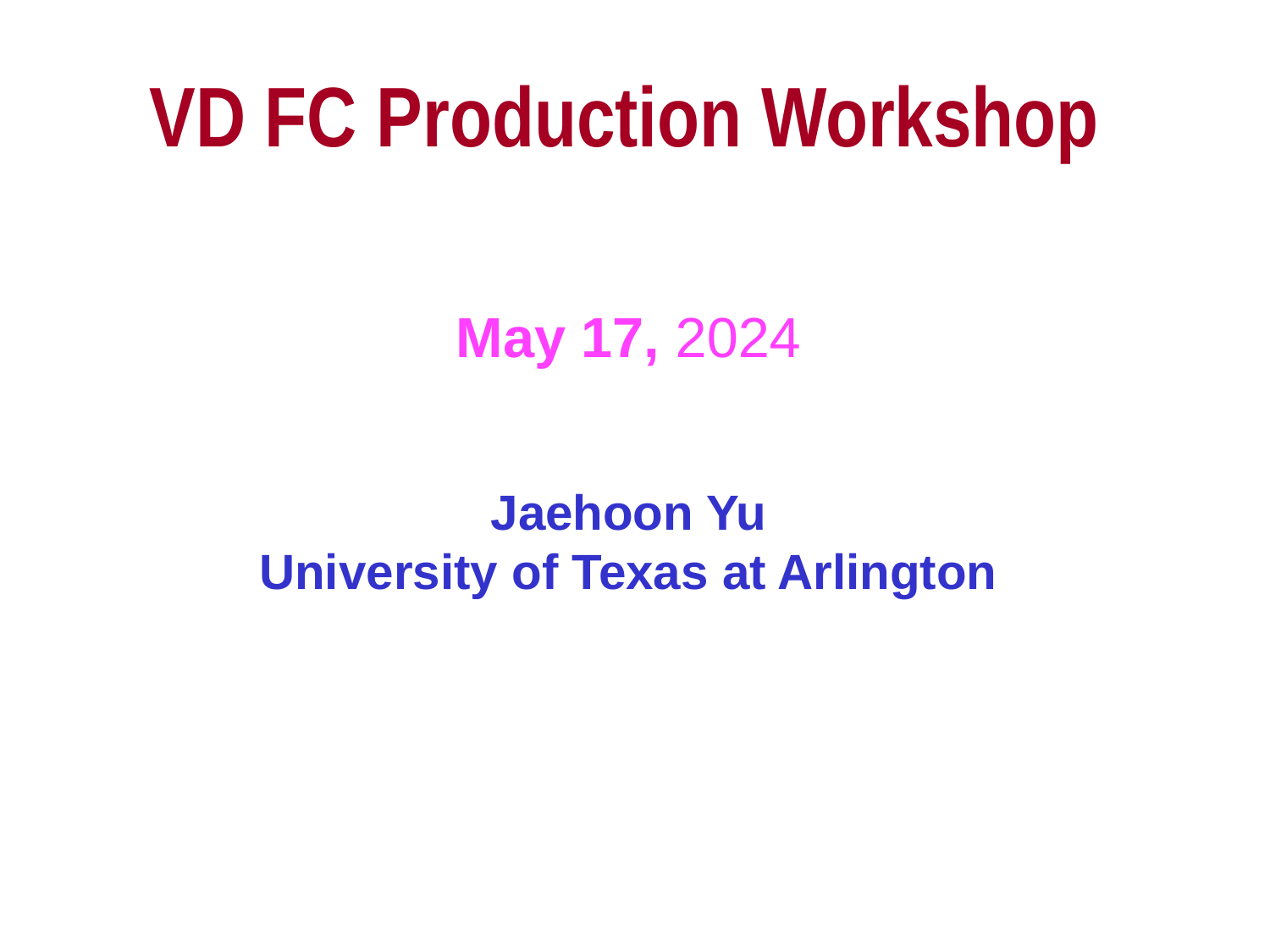

VD FC Production Workshop
May 17, 2024
Jaehoon Yu
University of Texas at Arlington